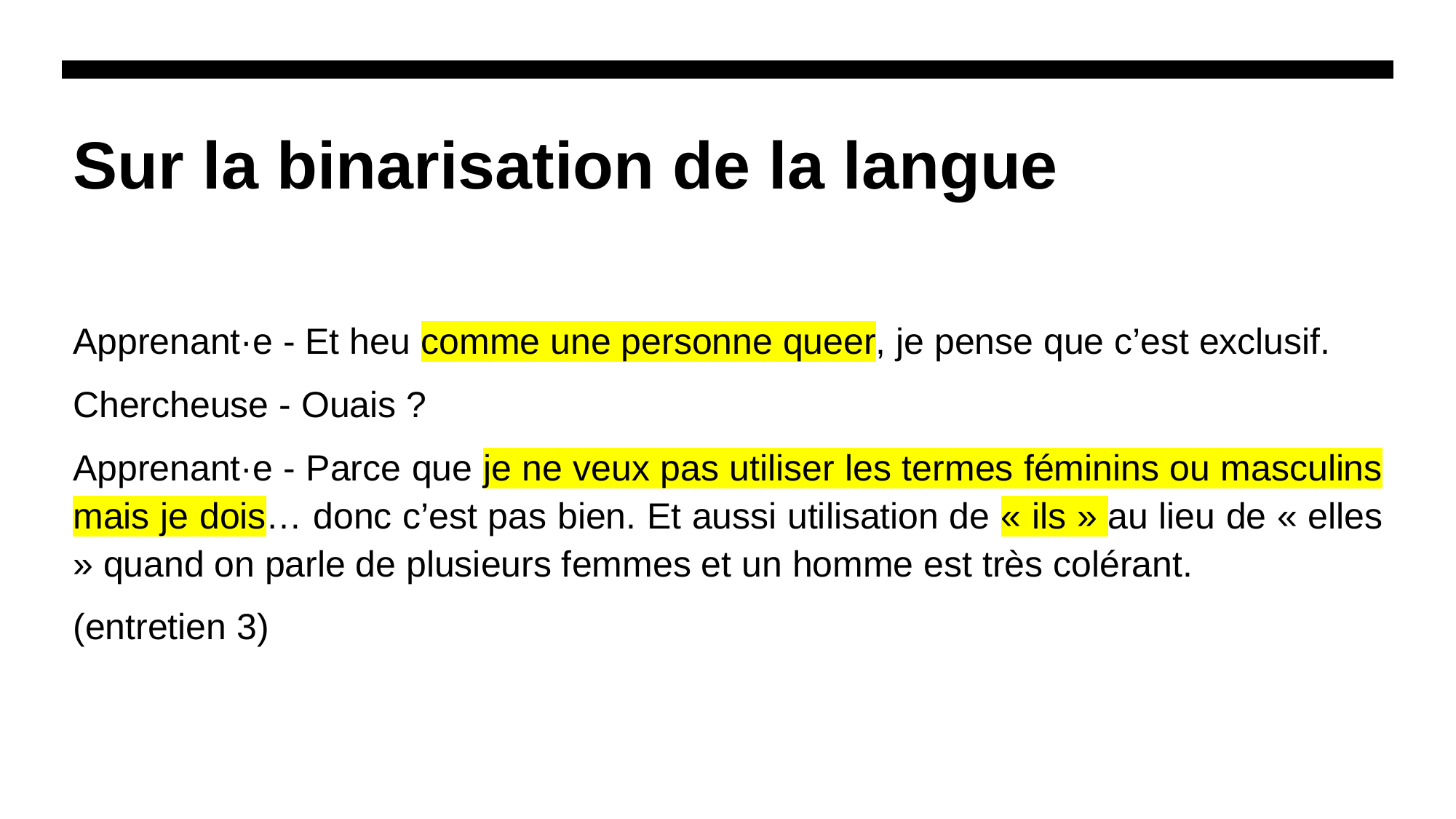

# Sur la binarisation de la langue
Apprenant·e - Et heu comme une personne queer, je pense que c’est exclusif.
Chercheuse - Ouais ?
Apprenant·e - Parce que je ne veux pas utiliser les termes féminins ou masculins mais je dois… donc c’est pas bien. Et aussi utilisation de « ils » au lieu de « elles » quand on parle de plusieurs femmes et un homme est très colérant.
(entretien 3)